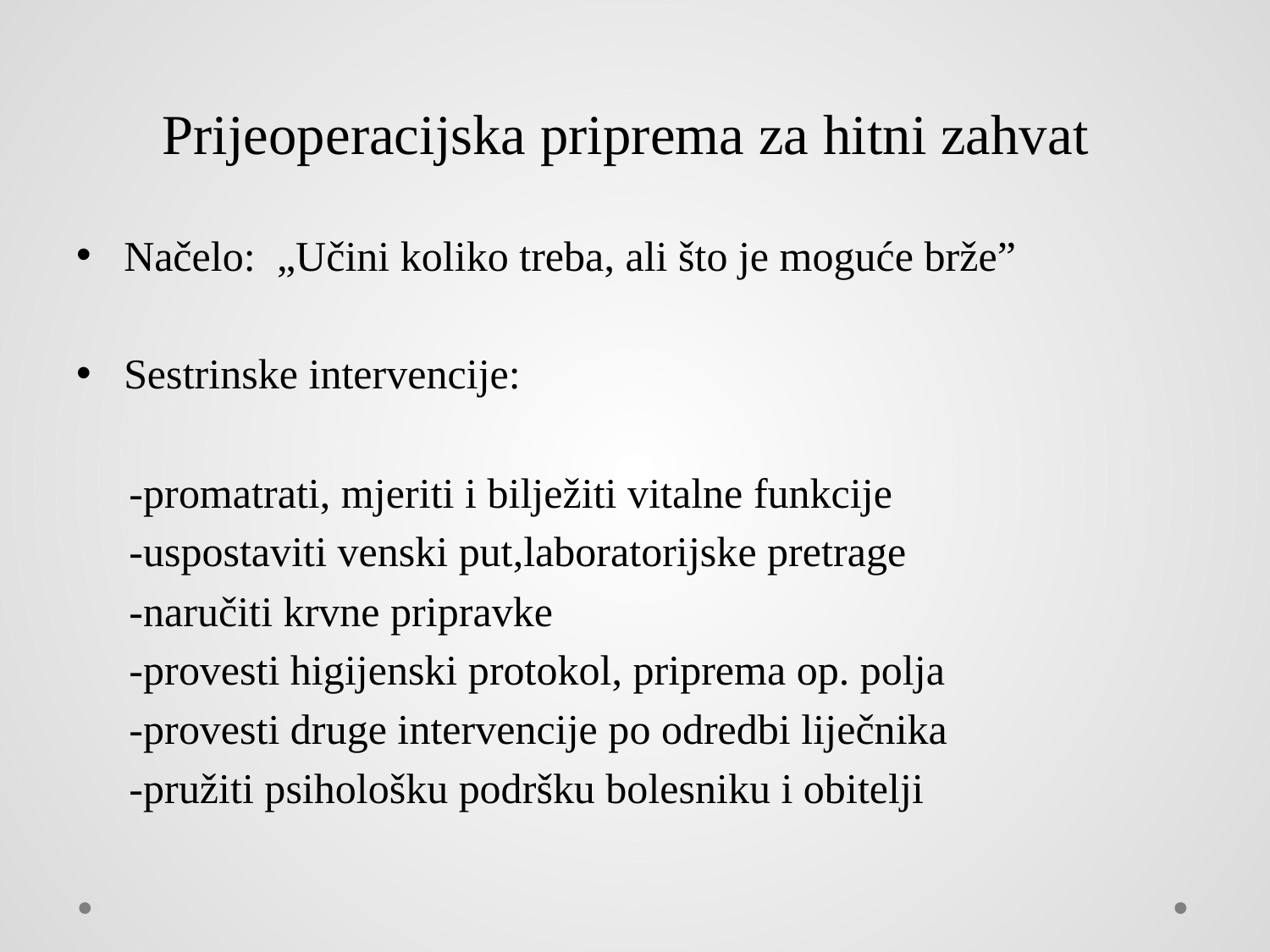

# Prijeoperacijska priprema za hitni zahvat
Načelo:  „Učini koliko treba, ali što je moguće brže”

Sestrinske intervencije:

     -promatrati, mjeriti i bilježiti vitalne funkcije
     -uspostaviti venski put,laboratorijske pretrage
     -naručiti krvne pripravke
     -provesti higijenski protokol, priprema op. polja
     -provesti druge intervencije po odredbi liječnika
     -pružiti psihološku podršku bolesniku i obitelji